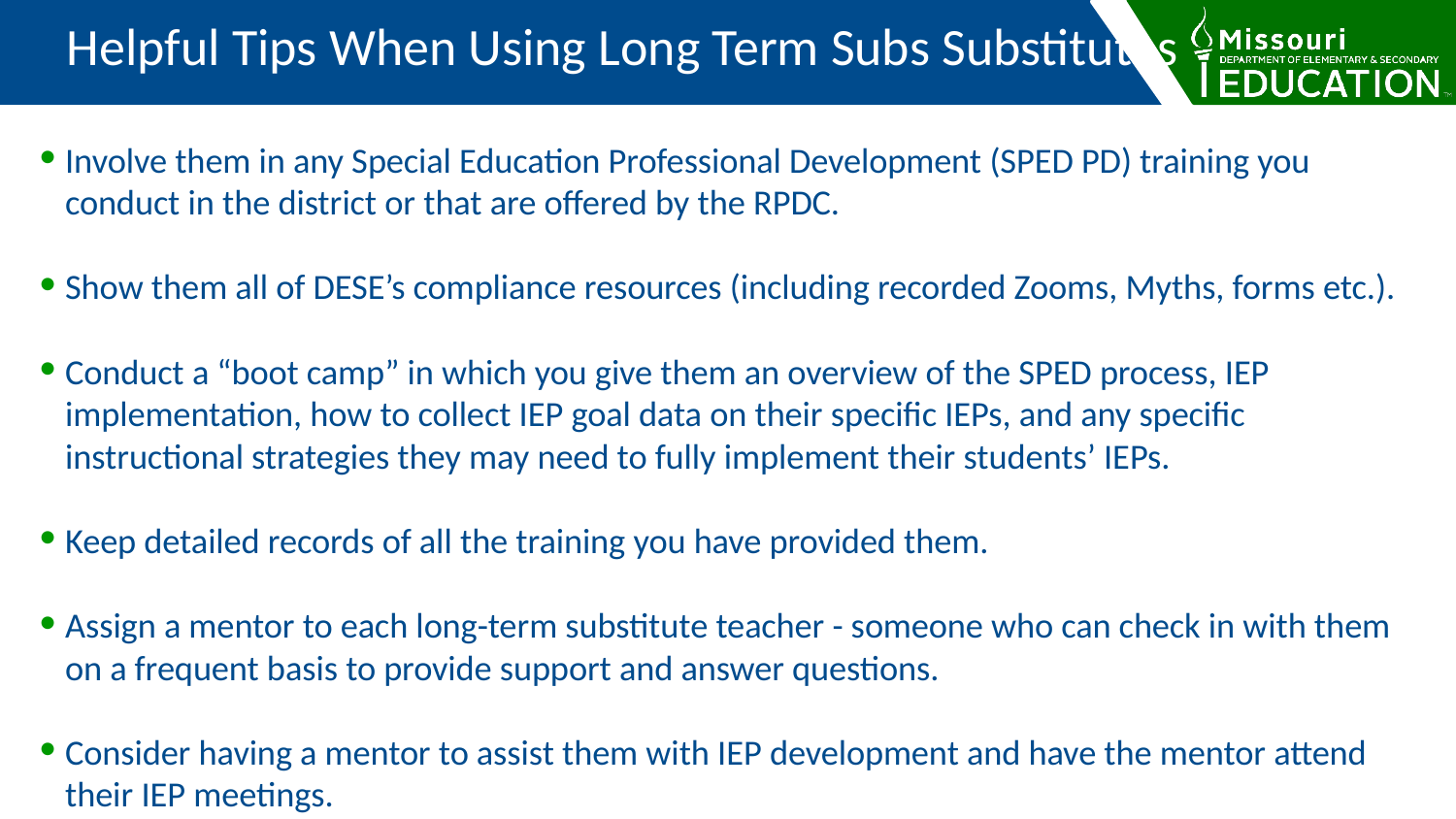

Helpful Tips When Using Long Term Subs Substitutes
Involve them in any Special Education Professional Development (SPED PD) training you conduct in the district or that are offered by the RPDC.

Show them all of DESE’s compliance resources (including recorded Zooms, Myths, forms etc.).

Conduct a “boot camp” in which you give them an overview of the SPED process, IEP implementation, how to collect IEP goal data on their specific IEPs, and any specific instructional strategies they may need to fully implement their students’ IEPs.

Keep detailed records of all the training you have provided them.

Assign a mentor to each long-term substitute teacher - someone who can check in with them on a frequent basis to provide support and answer questions.

Consider having a mentor to assist them with IEP development and have the mentor attend their IEP meetings.